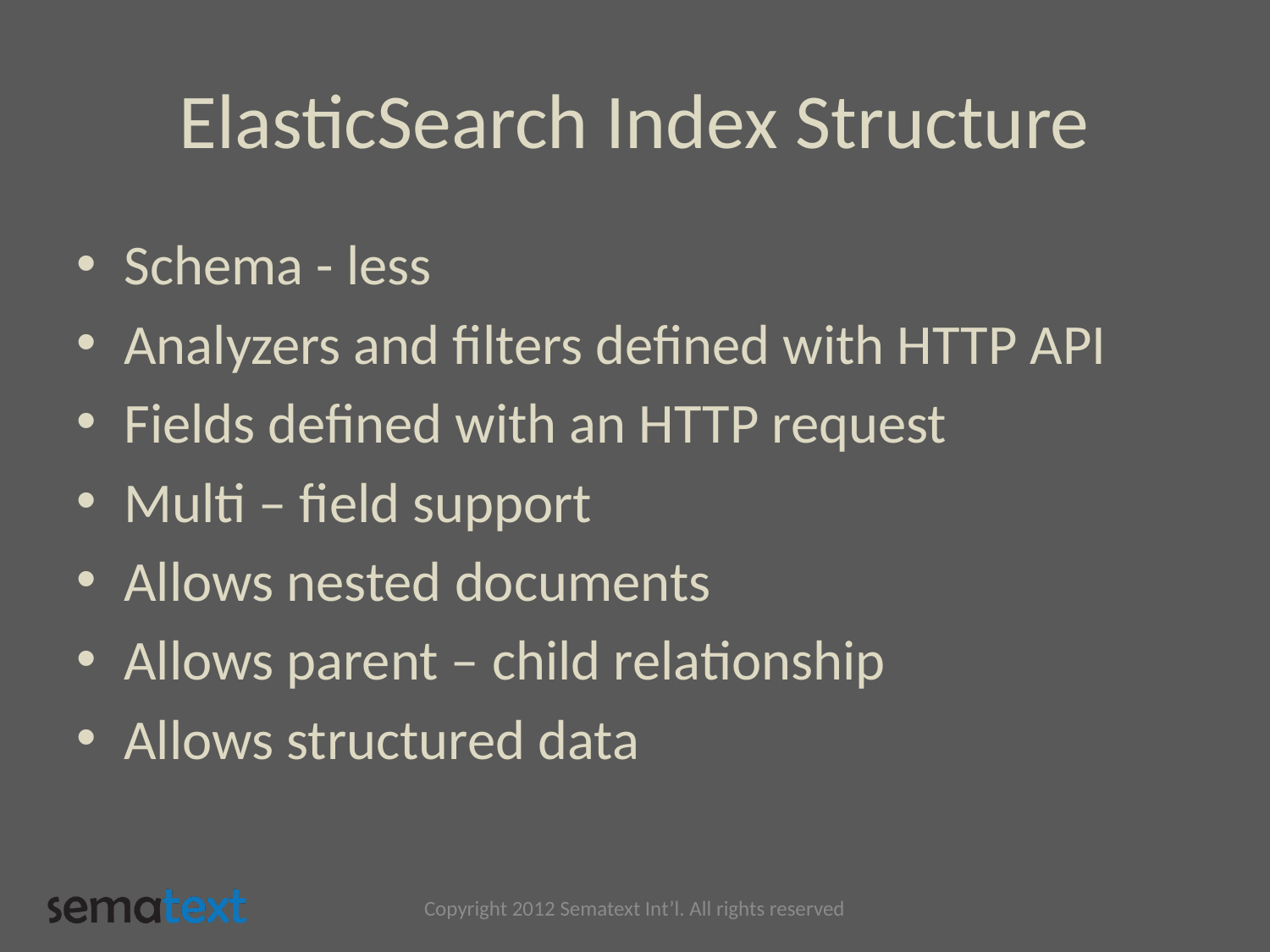

# ElasticSearch Index Structure
Schema - less
Analyzers and filters defined with HTTP API
Fields defined with an HTTP request
Multi – field support
Allows nested documents
Allows parent – child relationship
Allows structured data
Copyright 2012 Sematext Int’l. All rights reserved